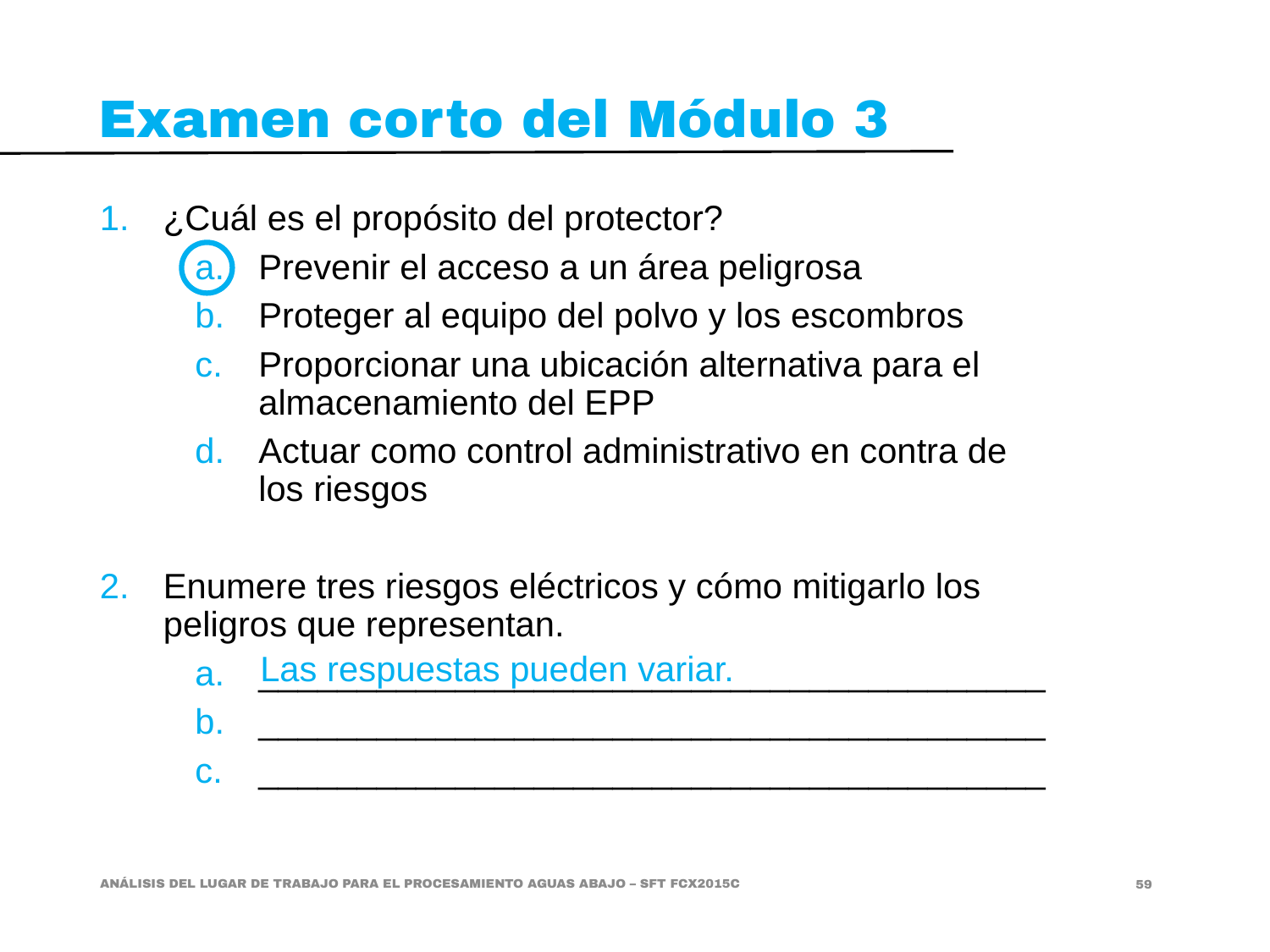

Examen corto del Módulo 3
¿Cuál es el propósito del protector?
Prevenir el acceso a un área peligrosa
Proteger al equipo del polvo y los escombros
Proporcionar una ubicación alternativa para el almacenamiento del EPP
Actuar como control administrativo en contra de los riesgos

Enumere tres riesgos eléctricos y cómo mitigarlo los peligros que representan.
________________________________________
________________________________________
________________________________________

Examen corto
Las respuestas pueden variar.
ANÁLISIS DEL LUGAR DE TRABAJO PARA EL PROCESAMIENTO AGUAS ABAJO – SFT FCX2015C
59